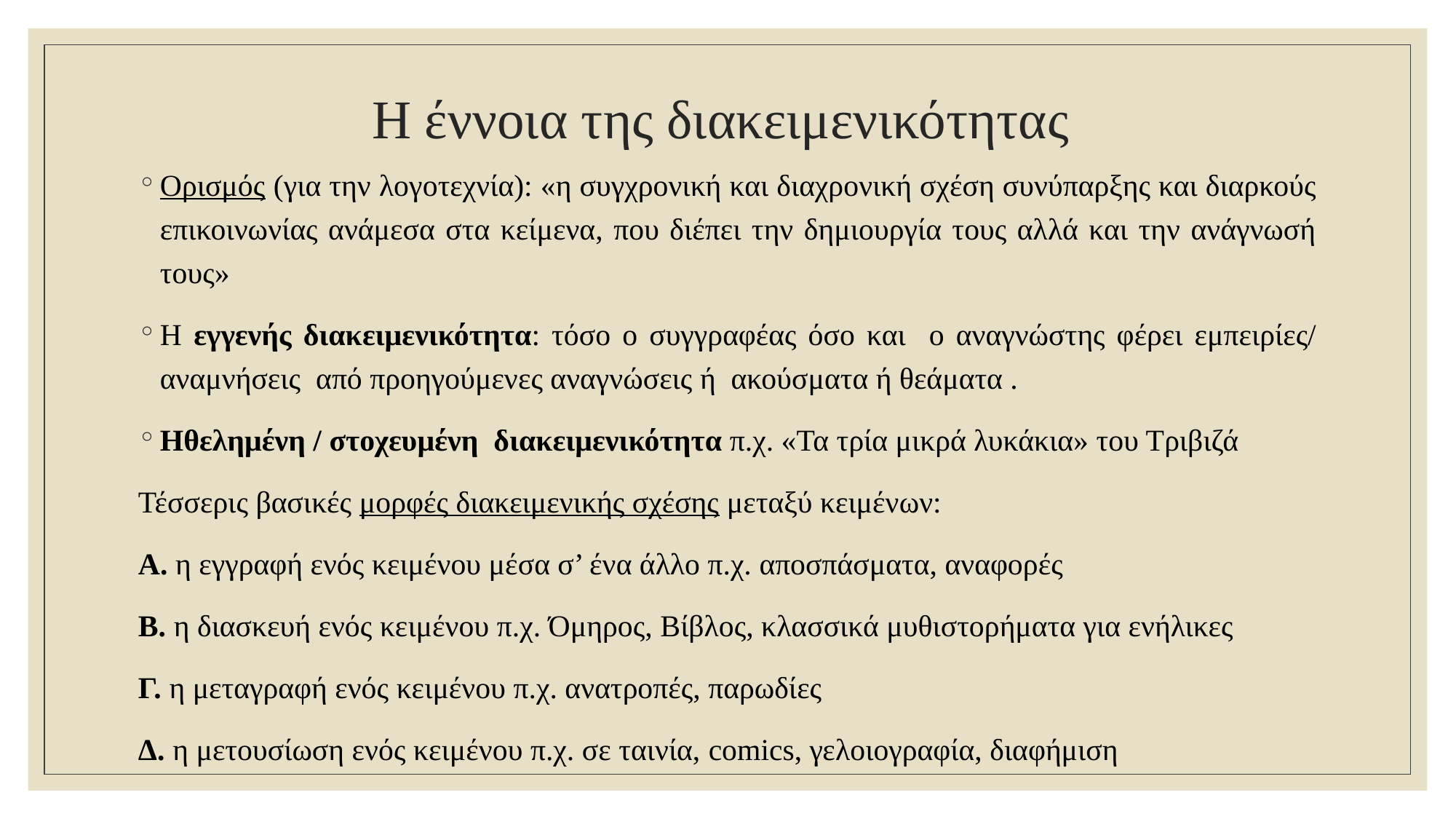

# Η έννοια της διακειμενικότητας
Ορισμός (για την λογοτεχνία): «η συγχρονική και διαχρονική σχέση συνύπαρξης και διαρκούς επικοινωνίας ανάμεσα στα κείμενα, που διέπει την δημιουργία τους αλλά και την ανάγνωσή τους»
Η εγγενής διακειμενικότητα: τόσο ο συγγραφέας όσο και  ο αναγνώστης φέρει εμπειρίες/ αναμνήσεις  από προηγούμενες αναγνώσεις ή  ακούσματα ή θεάματα .
Ηθελημένη / στοχευμένη  διακειμενικότητα π.χ. «Τα τρία μικρά λυκάκια» του Τριβιζά
Τέσσερις βασικές μορφές διακειμενικής σχέσης μεταξύ κειμένων:
Α. η εγγραφή ενός κειμένου μέσα σ’ ένα άλλο π.χ. αποσπάσματα, αναφορές
Β. η διασκευή ενός κειμένου π.χ. Όμηρος, Βίβλος, κλασσικά μυθιστορήματα για ενήλικες
Γ. η μεταγραφή ενός κειμένου π.χ. ανατροπές, παρωδίες
Δ. η μετουσίωση ενός κειμένου π.χ. σε ταινία, comics, γελοιογραφία, διαφήμιση